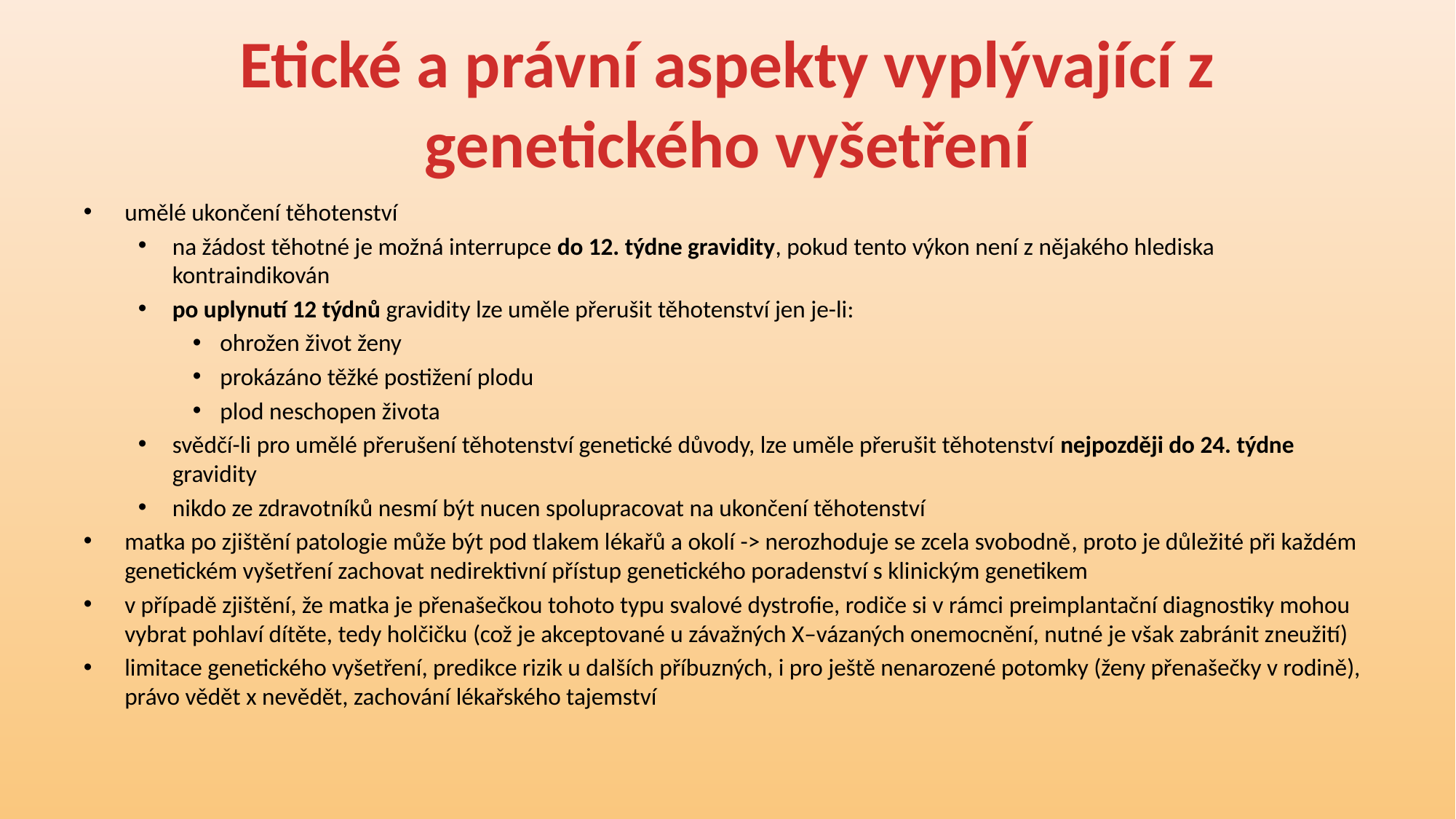

# Etické a právní aspekty vyplývající z genetického vyšetření
umělé ukončení těhotenství
na žádost těhotné je možná interrupce do 12. týdne gravidity, pokud tento výkon není z nějakého hlediska kontraindikován
po uplynutí 12 týdnů gravidity lze uměle přerušit těhotenství jen je-li:
ohrožen život ženy
prokázáno těžké postižení plodu
plod neschopen života
svědčí-li pro umělé přerušení těhotenství genetické důvody, lze uměle přerušit těhotenství nejpozději do 24. týdne gravidity
nikdo ze zdravotníků nesmí být nucen spolupracovat na ukončení těhotenství
matka po zjištění patologie může být pod tlakem lékařů a okolí -> nerozhoduje se zcela svobodně, proto je důležité při každém genetickém vyšetření zachovat nedirektivní přístup genetického poradenství s klinickým genetikem
v případě zjištění, že matka je přenašečkou tohoto typu svalové dystrofie, rodiče si v rámci preimplantační diagnostiky mohou vybrat pohlaví dítěte, tedy holčičku (což je akceptované u závažných X–vázaných onemocnění, nutné je však zabránit zneužití)
limitace genetického vyšetření, predikce rizik u dalších příbuzných, i pro ještě nenarozené potomky (ženy přenašečky v rodině), právo vědět x nevědět, zachování lékařského tajemství